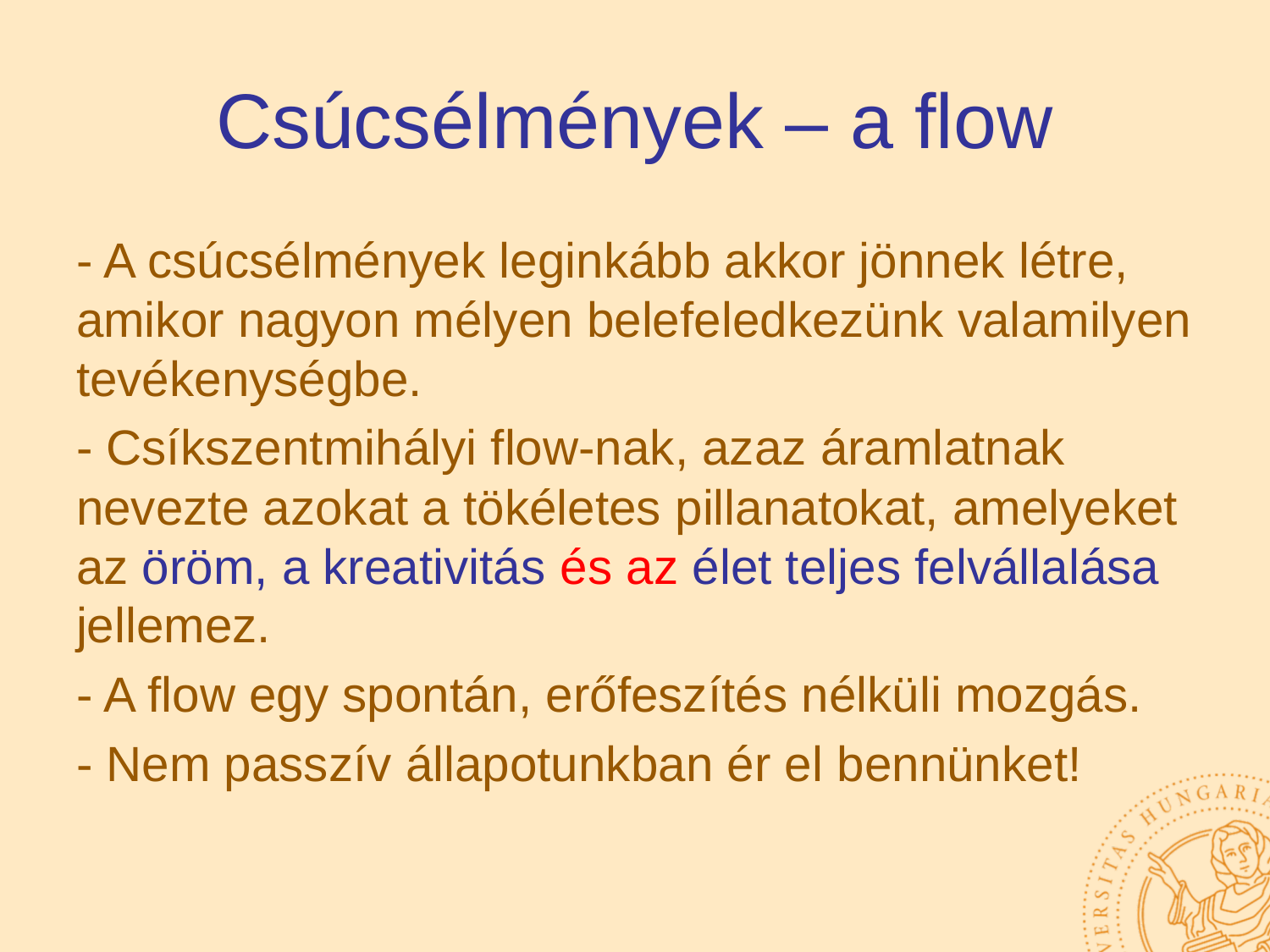

# Csúcsélmények – a flow
- A csúcsélmények leginkább akkor jönnek létre, amikor nagyon mélyen belefeledkezünk valamilyen tevékenységbe.
- Csíkszentmihályi flow-nak, azaz áramlatnak nevezte azokat a tökéletes pillanatokat, amelyeket az öröm, a kreativitás és az élet teljes felvállalása jellemez.
- A flow egy spontán, erőfeszítés nélküli mozgás.
- Nem passzív állapotunkban ér el bennünket!